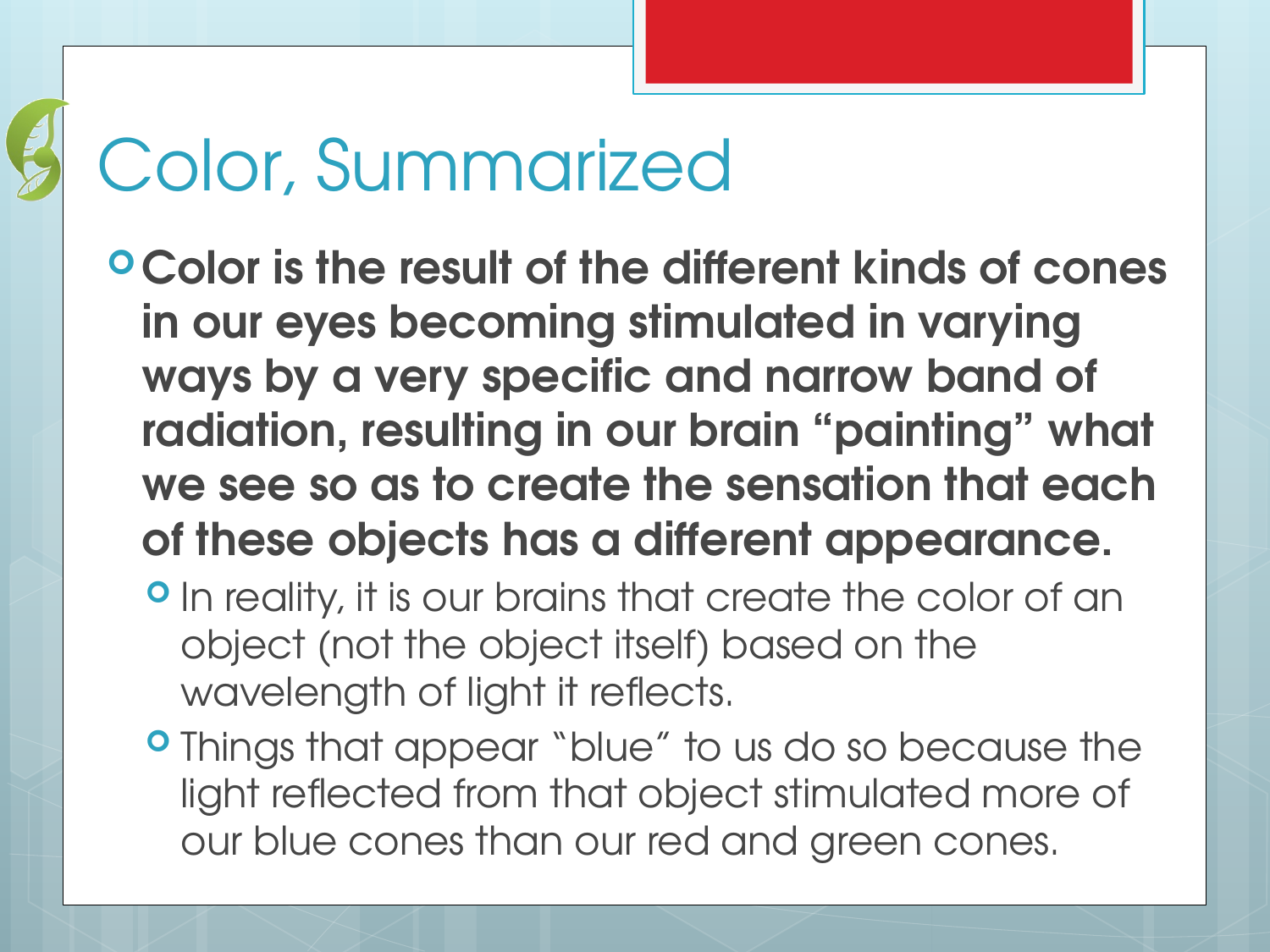

# Color, Summarized
Color is the result of the different kinds of cones in our eyes becoming stimulated in varying ways by a very specific and narrow band of radiation, resulting in our brain “painting” what we see so as to create the sensation that each of these objects has a different appearance.
In reality, it is our brains that create the color of an object (not the object itself) based on the wavelength of light it reflects.
Things that appear “blue” to us do so because the light reflected from that object stimulated more of our blue cones than our red and green cones.